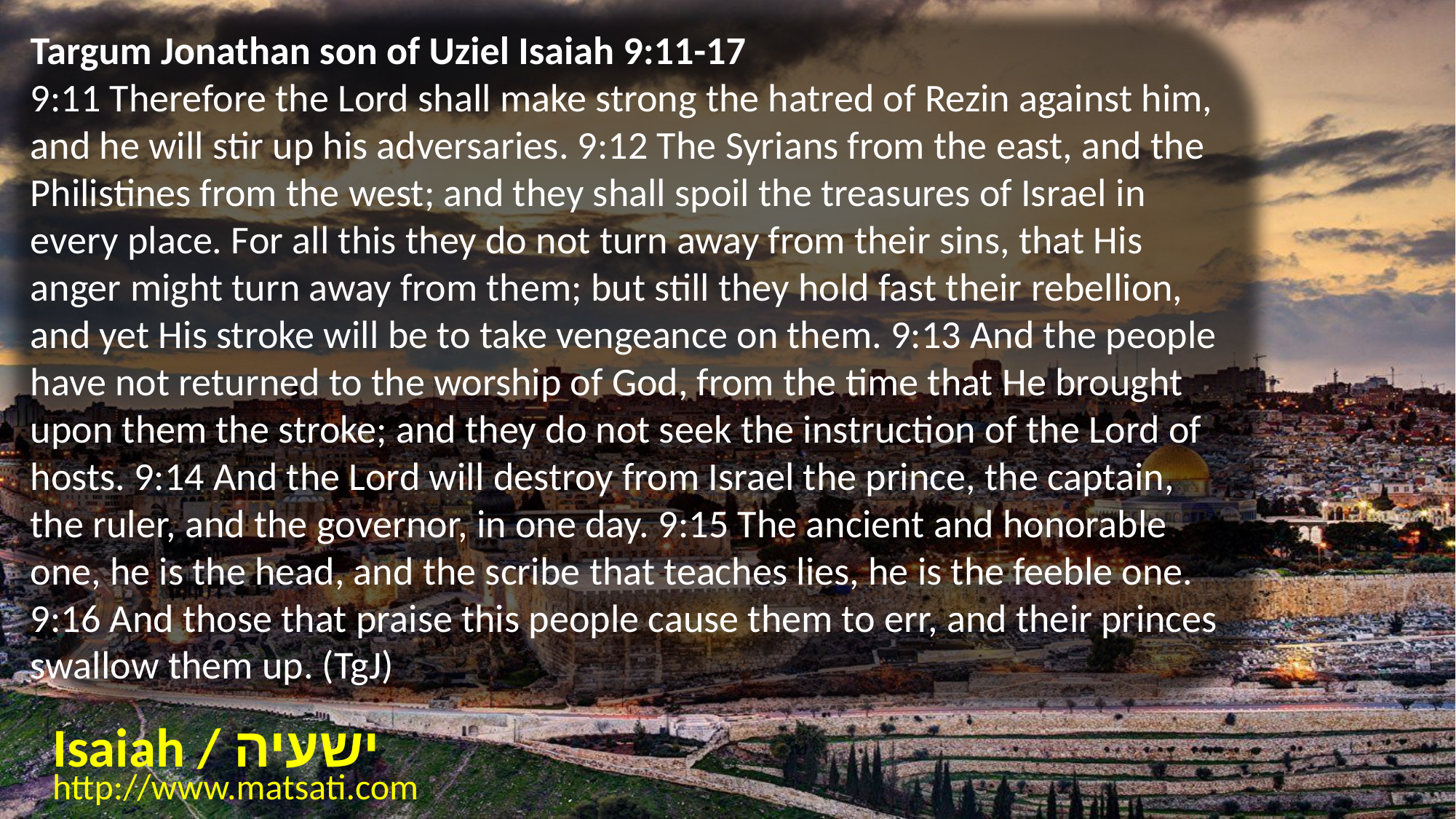

Targum Jonathan son of Uziel Isaiah 9:11-17
9:11 Therefore the Lord shall make strong the hatred of Rezin against him, and he will stir up his adversaries. 9:12 The Syrians from the east, and the Philistines from the west; and they shall spoil the treasures of Israel in every place. For all this they do not turn away from their sins, that His anger might turn away from them; but still they hold fast their rebellion, and yet His stroke will be to take vengeance on them. 9:13 And the people have not returned to the worship of God, from the time that He brought upon them the stroke; and they do not seek the instruction of the Lord of hosts. 9:14 And the Lord will destroy from Israel the prince, the captain, the ruler, and the governor, in one day. 9:15 The ancient and honorable one, he is the head, and the scribe that teaches lies, he is the feeble one. 9:16 And those that praise this people cause them to err, and their princes swallow them up. (TgJ)

Isaiah / ישעיה
http://www.matsati.com